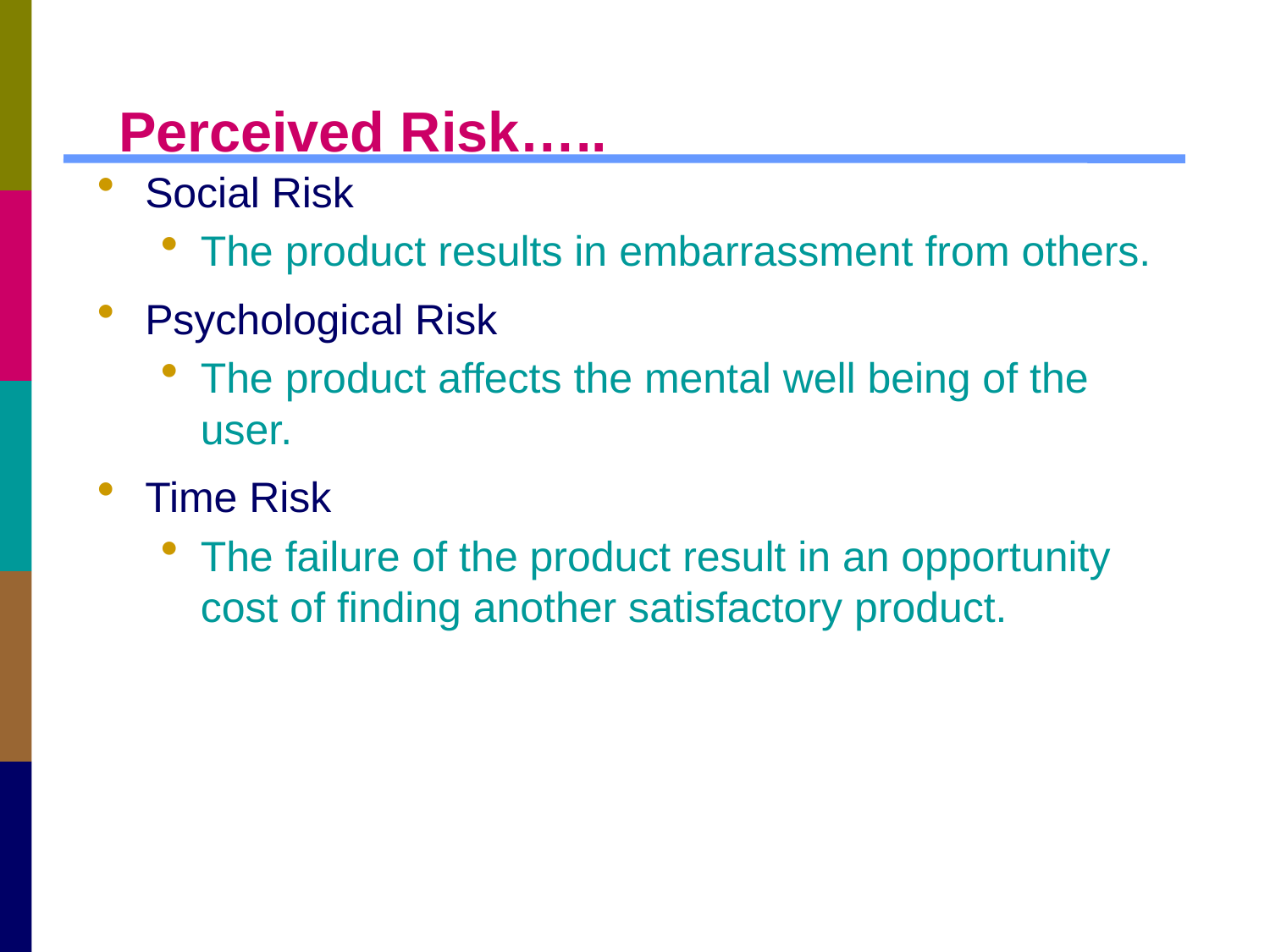

# Perceived Risk…..
Social Risk
The product results in embarrassment from others.
Psychological Risk
The product affects the mental well being of the user.
Time Risk
The failure of the product result in an opportunity cost of finding another satisfactory product.